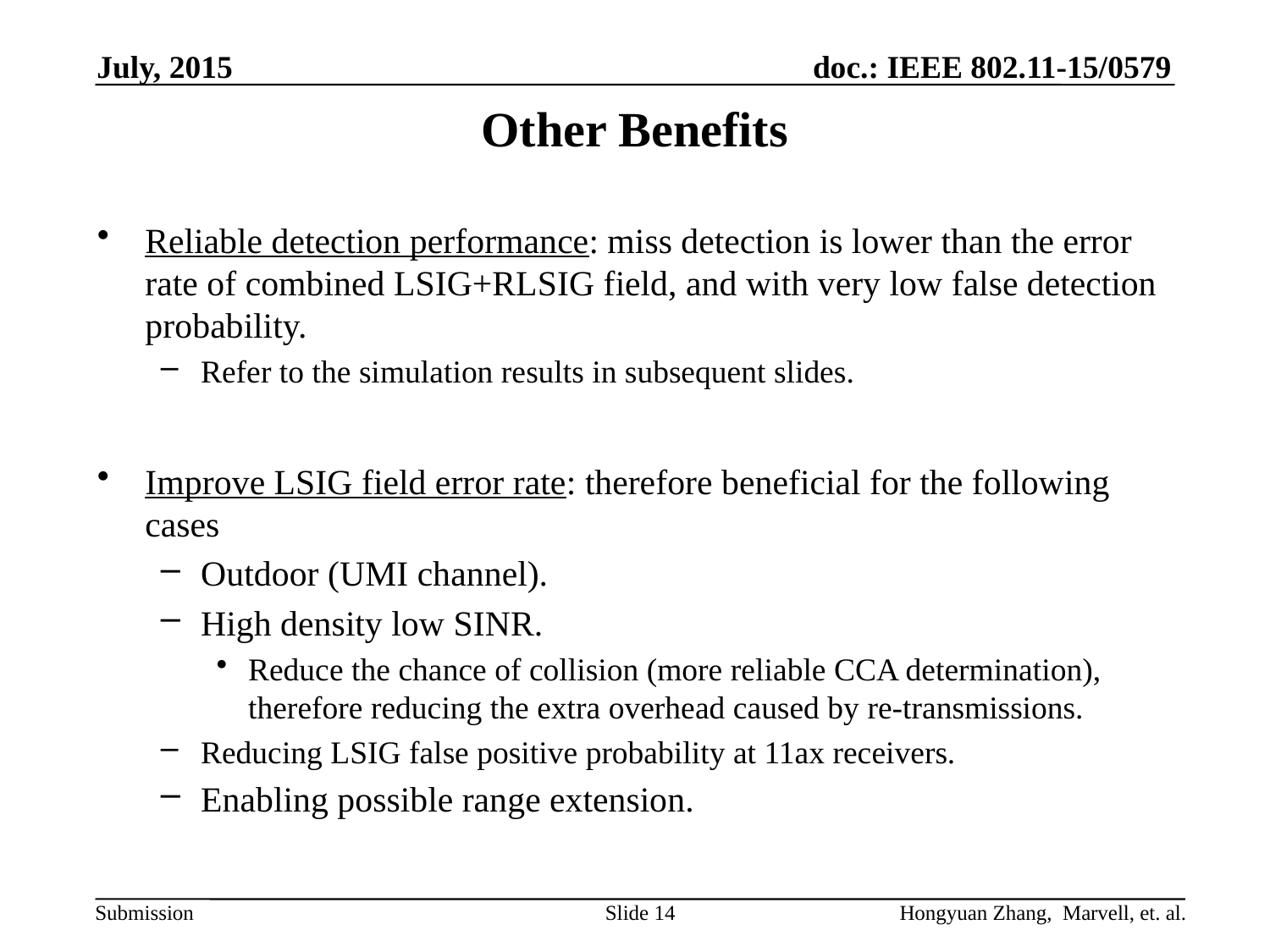

July, 2015
# Other Benefits
Reliable detection performance: miss detection is lower than the error rate of combined LSIG+RLSIG field, and with very low false detection probability.
Refer to the simulation results in subsequent slides.

Improve LSIG field error rate: therefore beneficial for the following cases
Outdoor (UMI channel).
High density low SINR.
Reduce the chance of collision (more reliable CCA determination), therefore reducing the extra overhead caused by re-transmissions.
Reducing LSIG false positive probability at 11ax receivers.
Enabling possible range extension.

Slide 14
Hongyuan Zhang,  Marvell, et. al.